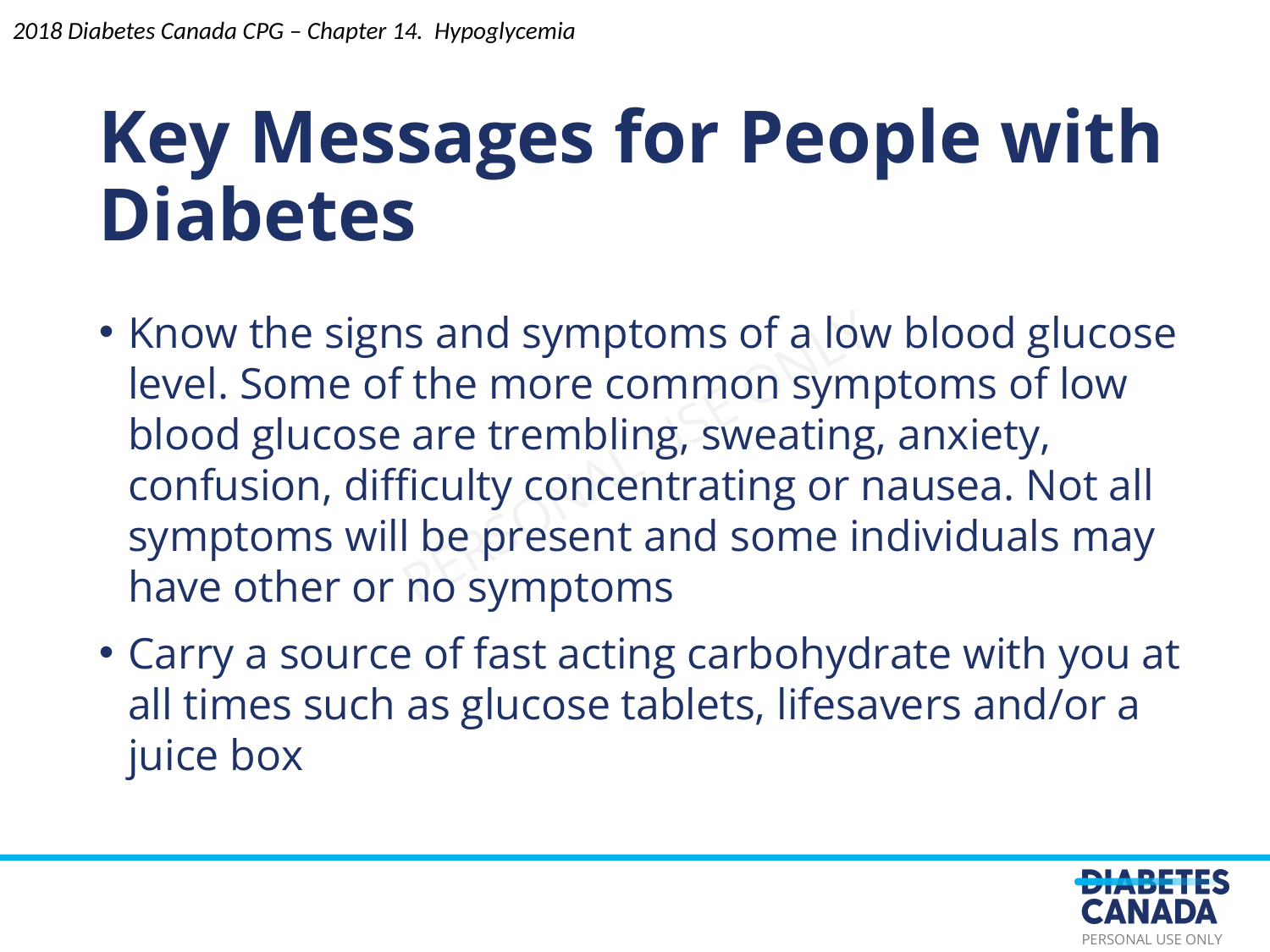

2018 Diabetes Canada CPG – Chapter 14.  Hypoglycemia
Key Messages for People with Diabetes
Know the signs and symptoms of a low blood glucose level. Some of the more common symptoms of low blood glucose are trembling, sweating, anxiety, confusion, difficulty concentrating or nausea. Not all symptoms will be present and some individuals may have other or no symptoms
Carry a source of fast acting carbohydrate with you at all times such as glucose tablets, lifesavers and/or a juice box